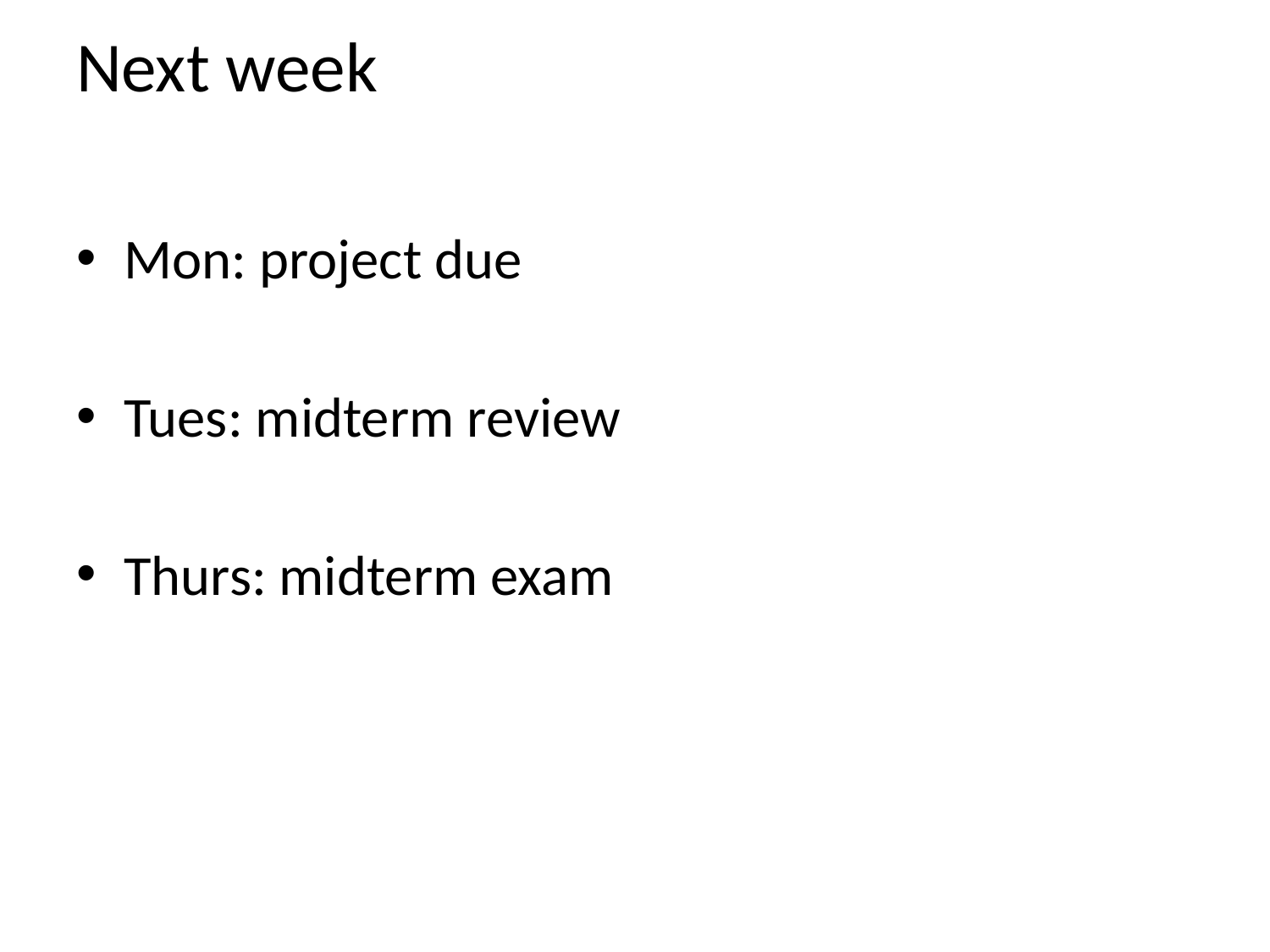

# Next week

Mon: project due

Tues: midterm review

Thurs: midterm exam